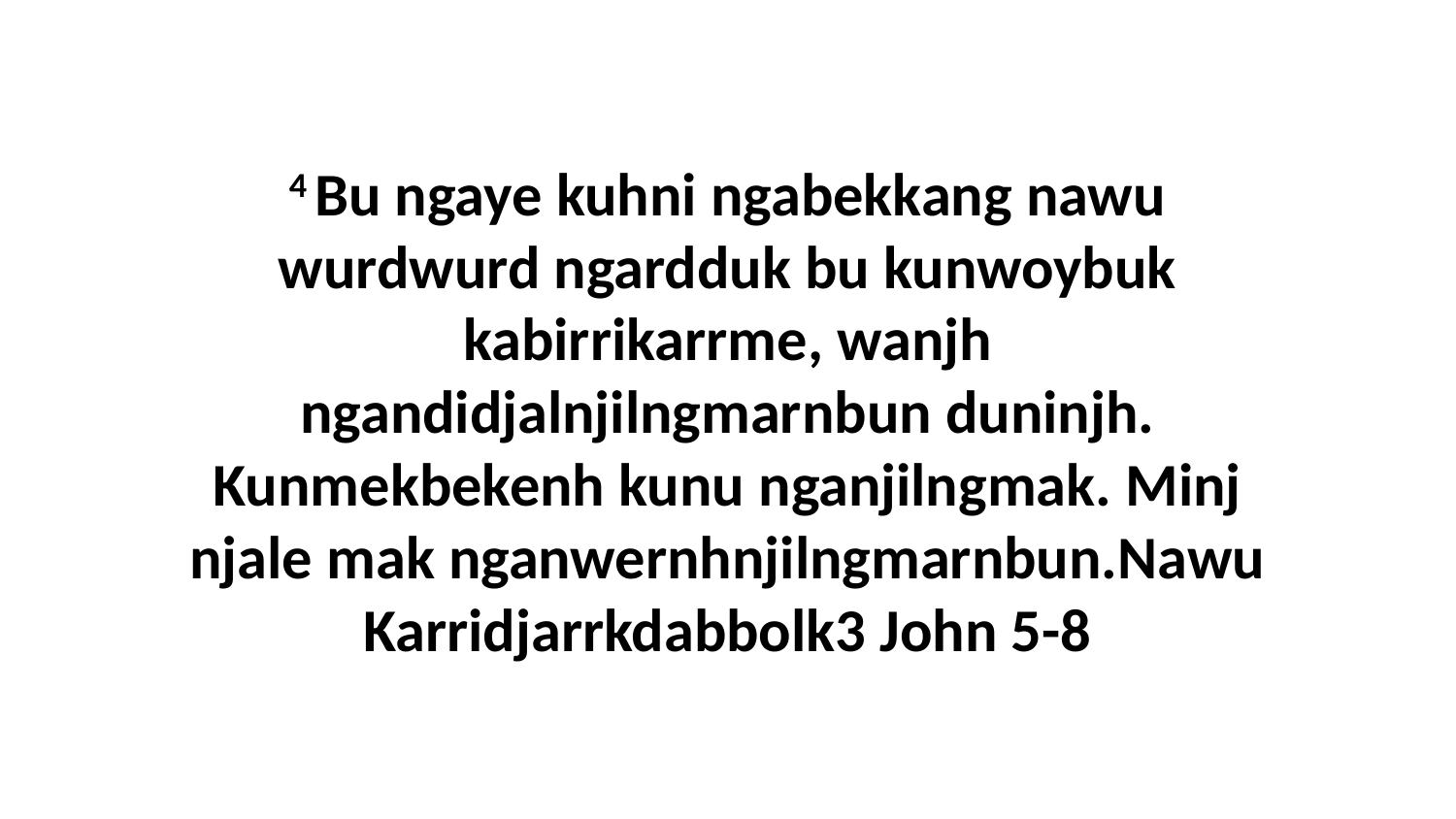

4 Bu ngaye kuhni ngabekkang nawu wurdwurd ngardduk bu kunwoybuk kabirrikarrme, wanjh ngandidjalnjilngmarnbun duninjh. Kunmekbekenh kunu nganjilngmak. Minj njale mak nganwernhnjilngmarnbun.Nawu Karridjarrkdabbolk3 John 5-8